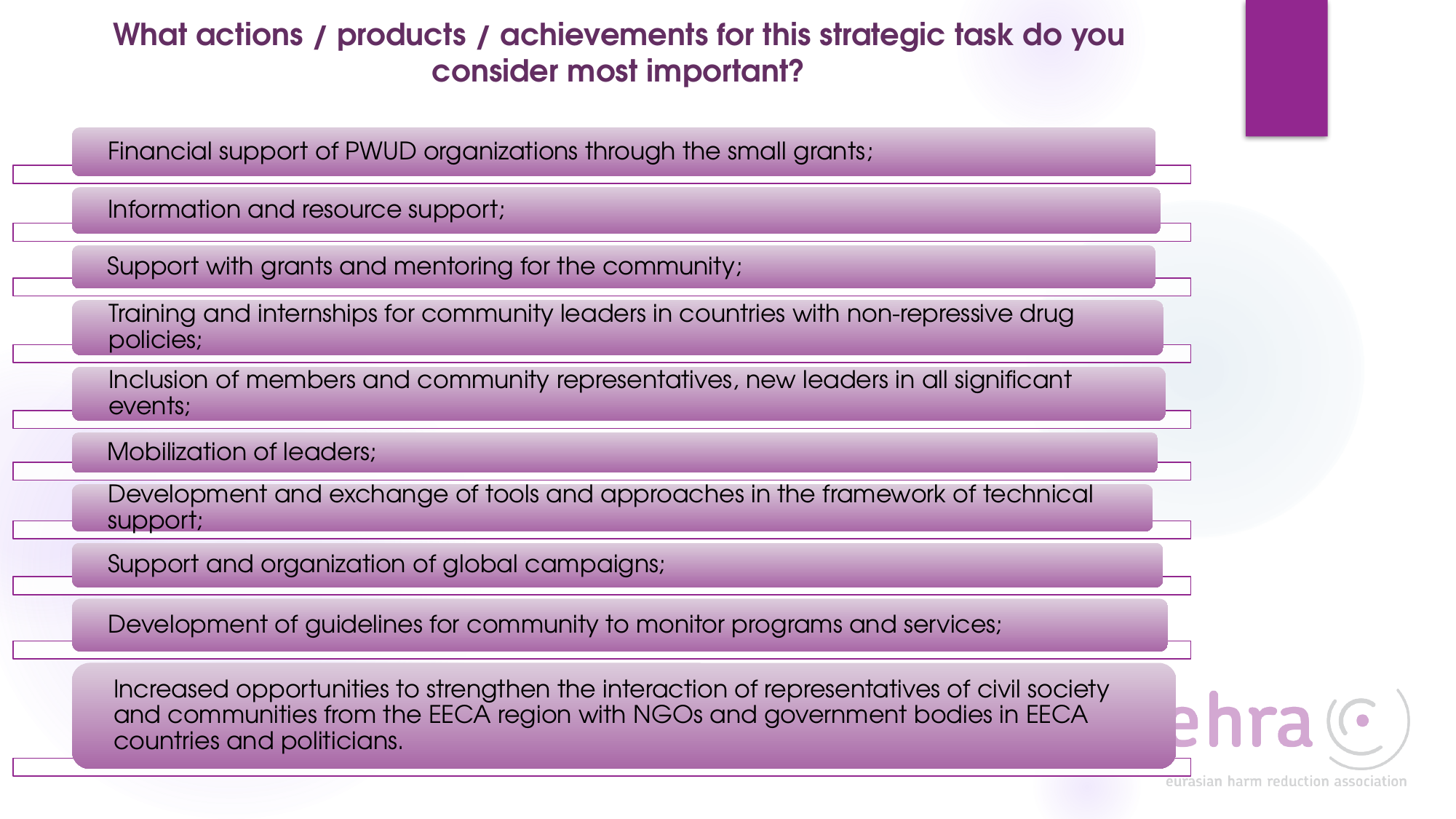

# What actions / products / achievements for this strategic task do you consider most important?
Financial support of PWUD organizations through the small grants;
Information and resource support;
Support with grants and mentoring for the community;
Training and internships for community leaders in countries with non-repressive drug policies;
Inclusion of members and community representatives, new leaders in all significant events;
Mobilization of leaders;
Development and exchange of tools and approaches in the framework of technical support;
Support and organization of global campaigns;
Development of guidelines for community to monitor programs and services;
Increased opportunities to strengthen the interaction of representatives of civil society and communities from the EECA region with NGOs and government bodies in EECA countries and politicians.